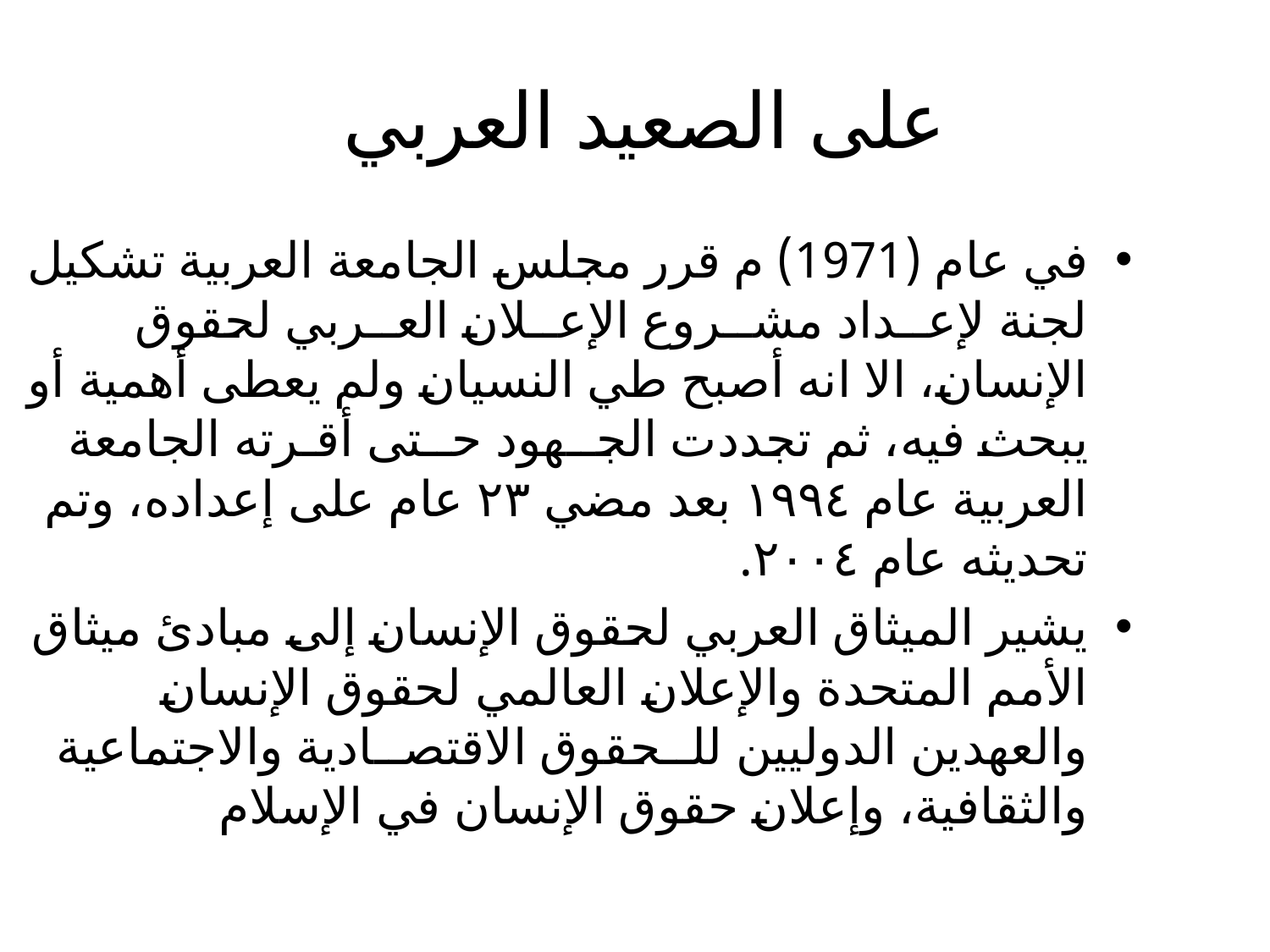

# على الصعيد العربي
في عام (1971) م قرر مجلس الجامعة العربية تشكيل لجنة لإعــداد مشــروع الإعــلان العــربي لحقوق الإنسان، الا انه أصبح طي النسيان ولم يعطى أهمية أو يبحث فيه، ثم تجددت الجــهود حــتى أقـرته الجامعة العربية عام ١٩٩٤ بعد مضي ٢٣ عام على إعداده، وتم تحديثه عام ٢٠٠٤.
يشير الميثاق العربي لحقوق الإنسان إلى مبادئ ميثاق الأمم المتحدة والإعلان العالمي لحقوق الإنسان والعهدين الدوليين للــحقوق الاقتصــادية والاجتماعية والثقافية، وإعلان حقوق الإنسان في الإسلام